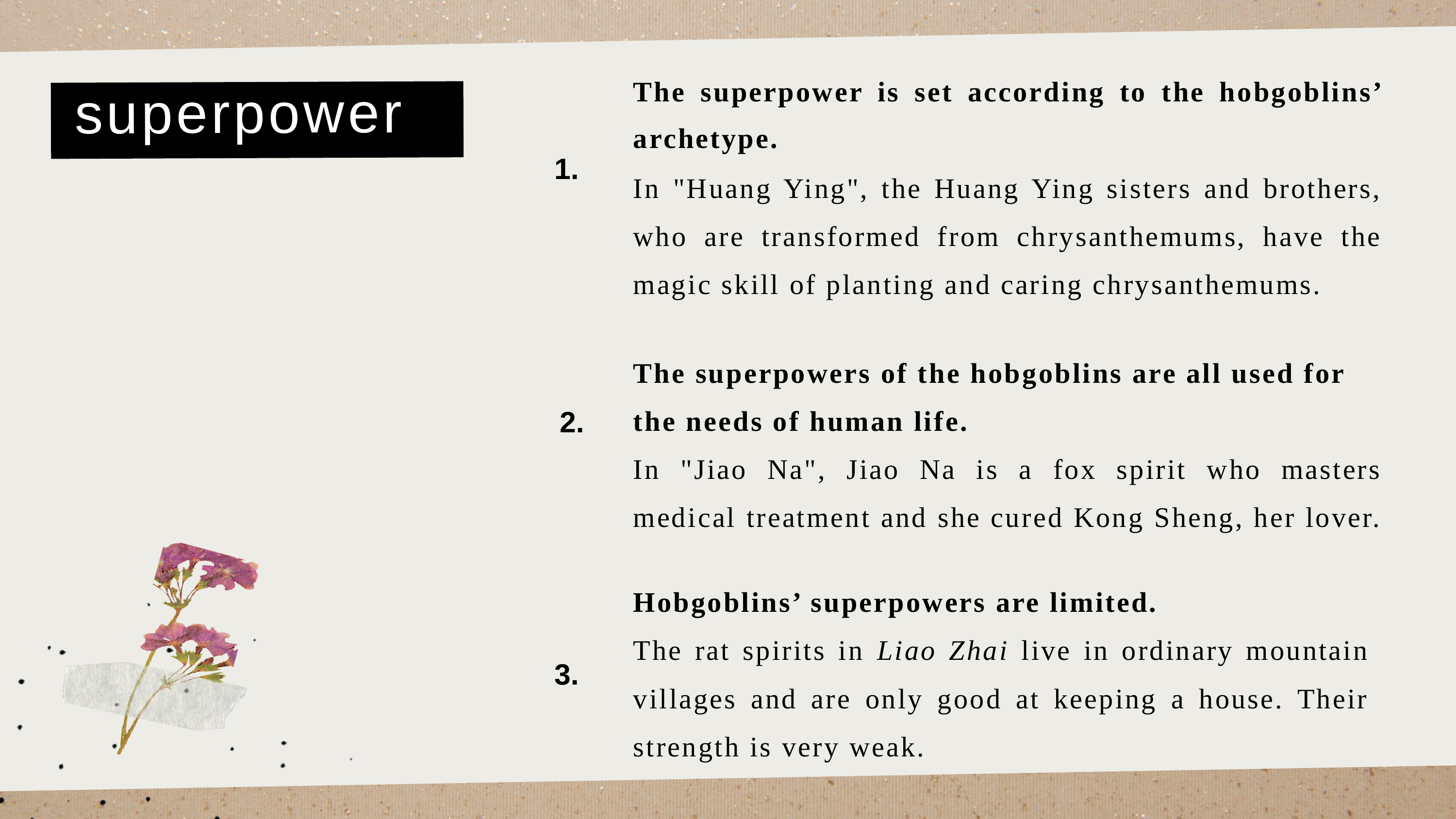

The superpower is set according to the hobgoblins’ archetype.
In "Huang Ying", the Huang Ying sisters and brothers, who are transformed from chrysanthemums, have the magic skill of planting and caring chrysanthemums.

superpower
1.
The superpowers of the hobgoblins are all used for the needs of human life.
In "Jiao Na", Jiao Na is a fox spirit who masters medical treatment and she cured Kong Sheng, her lover.
2.

Hobgoblins’ superpowers are limited.
The rat spirits in Liao Zhai live in ordinary mountain villages and are only good at keeping a house. Their strength is very weak.
3.